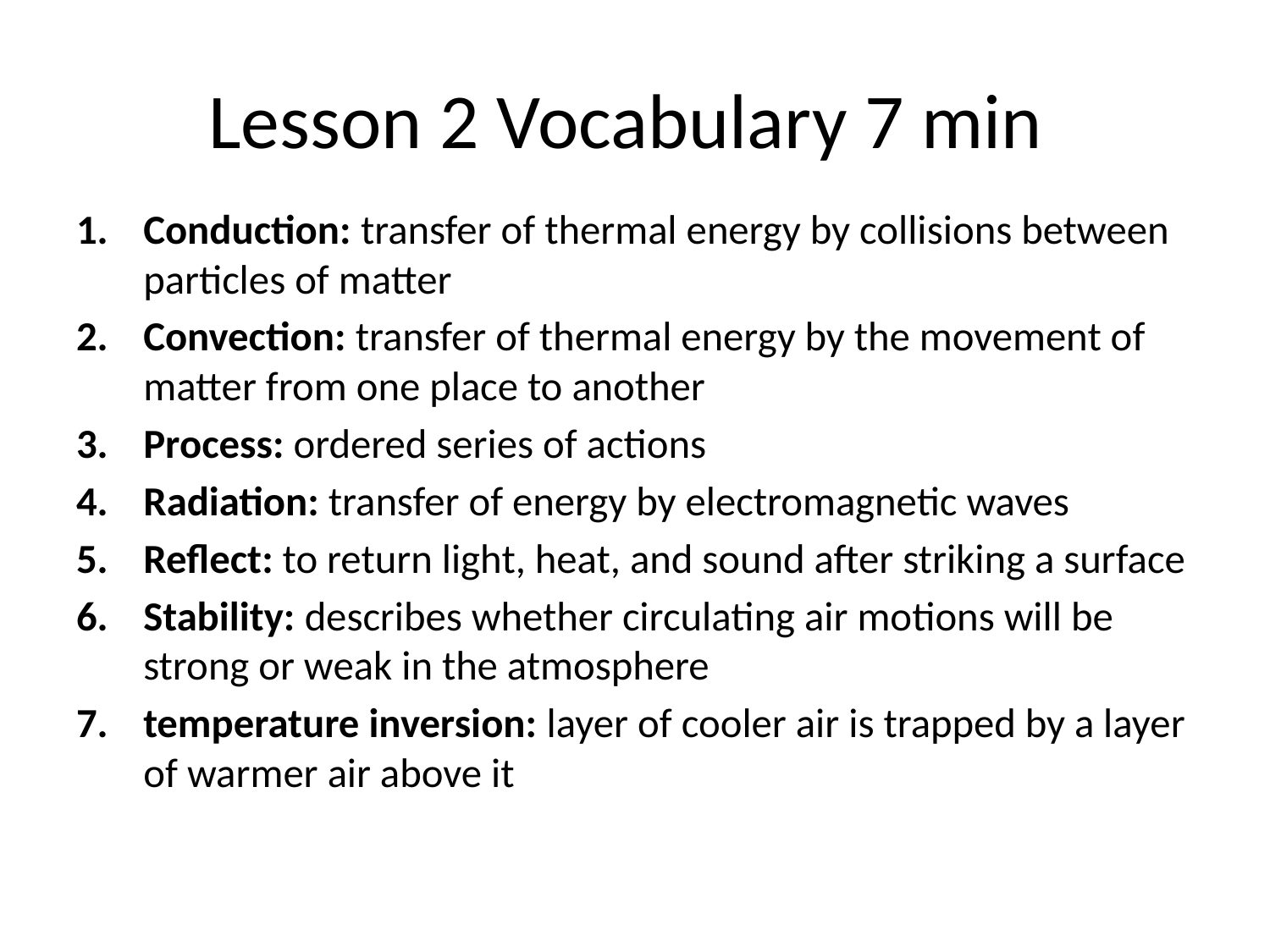

# Lesson 2 Vocabulary 7 min
Conduction: transfer of thermal energy by collisions between particles of matter
Convection: transfer of thermal energy by the movement of matter from one place to another
Process: ordered series of actions
Radiation: transfer of energy by electromagnetic waves
Reflect: to return light, heat, and sound after striking a surface
Stability: describes whether circulating air motions will be strong or weak in the atmosphere
temperature inversion: layer of cooler air is trapped by a layer of warmer air above it